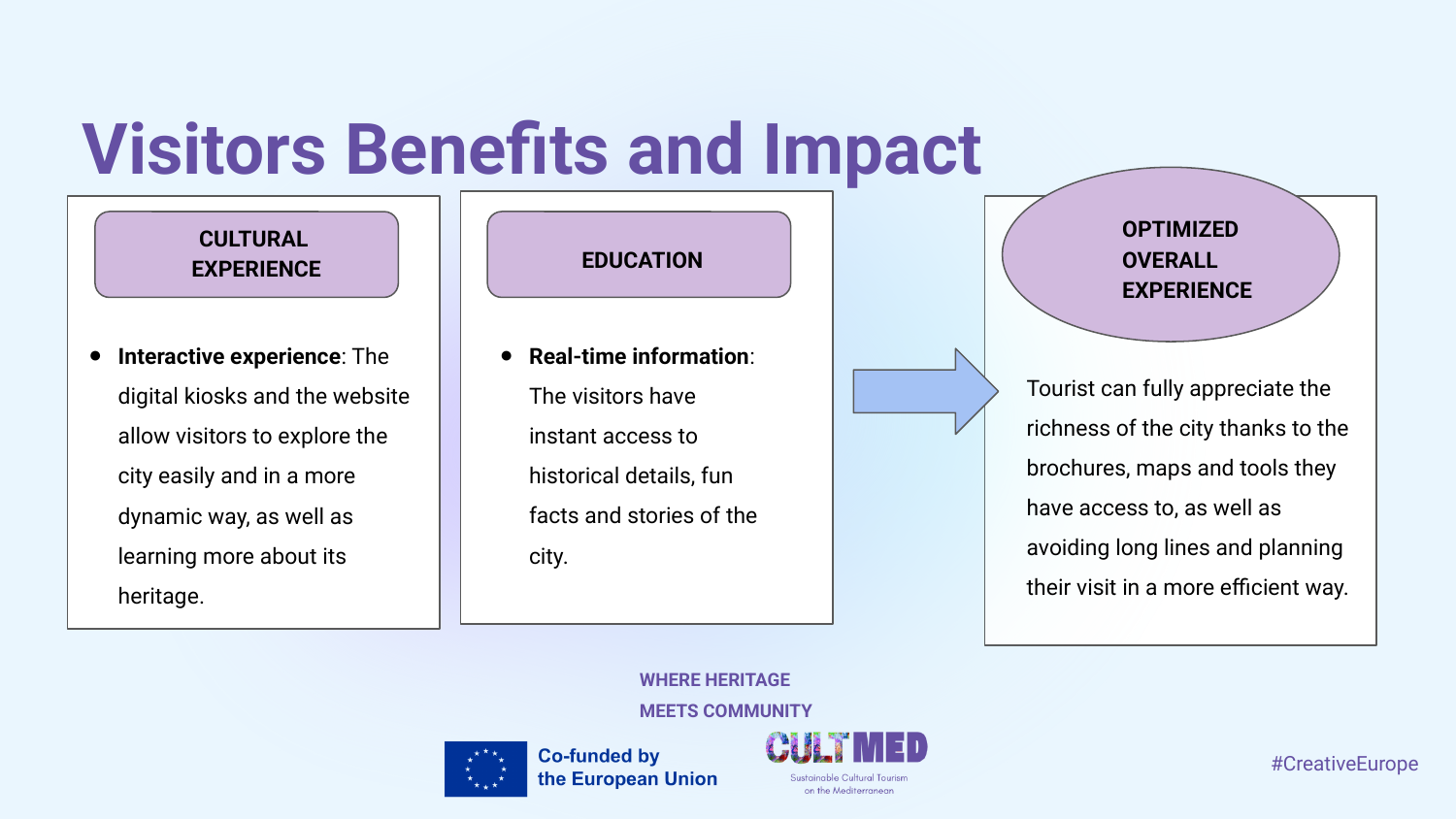

Visitors Benefits and Impact

OPTIMIZED
OVERALL EXPERIENCE

CULTURAL
 EXPERIENCE

EDUCATION

Real-time information: The visitors have instant access to historical details, fun facts and stories of the city.

Interactive experience: The digital kiosks and the website allow visitors to explore the city easily and in a more dynamic way, as well as learning more about its heritage.

Tourist can fully appreciate the richness of the city thanks to the brochures, maps and tools they have access to, as well as avoiding long lines and planning their visit in a more efficient way.

WHERE HERITAGE
MEETS COMMUNITY

#CreativeEurope